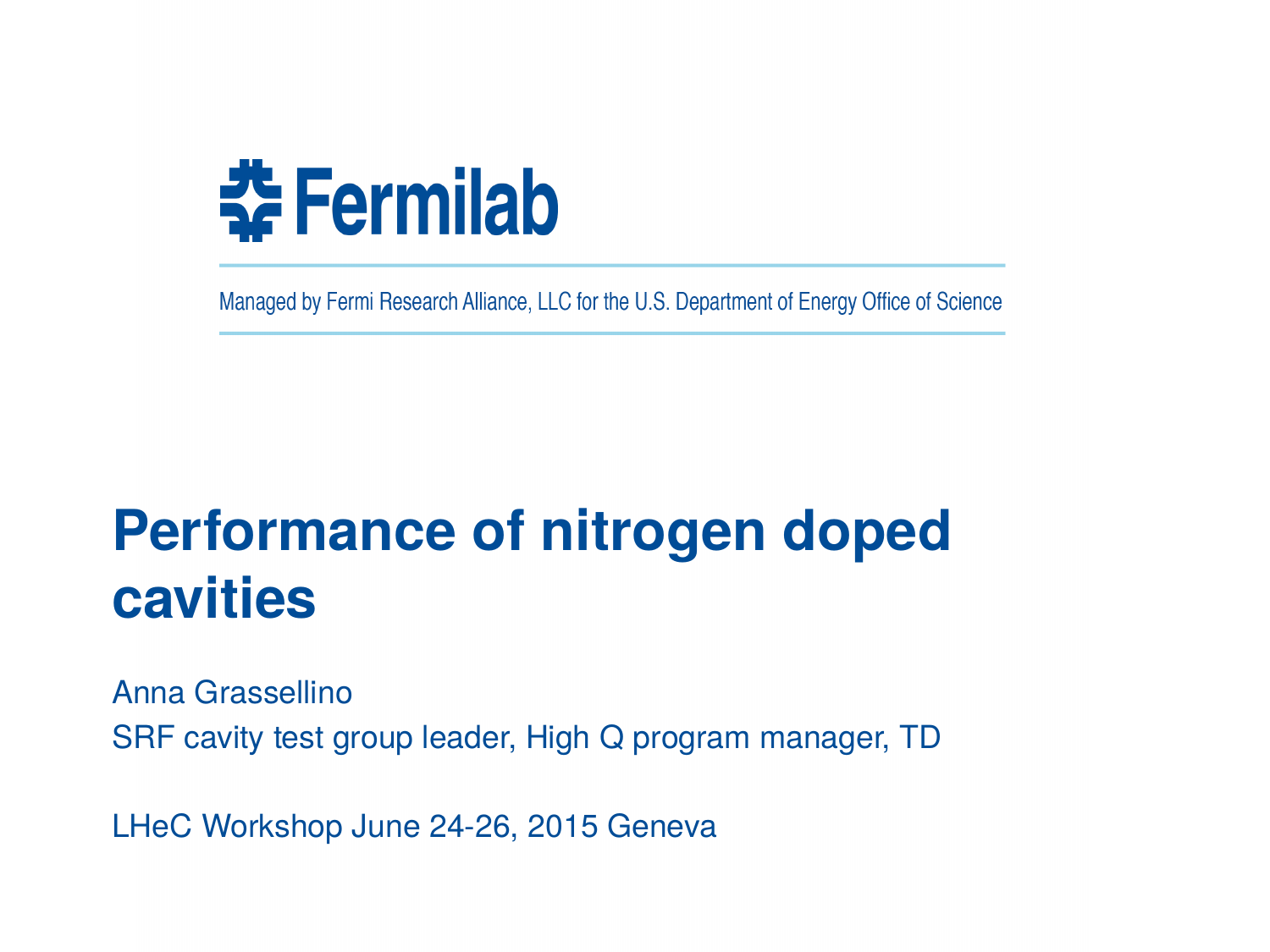

# Performance of nitrogen doped cavities
Anna Grassellino
SRF cavity test group leader, High Q program manager, TD

LHeC Workshop June 24-26, 2015 Geneva